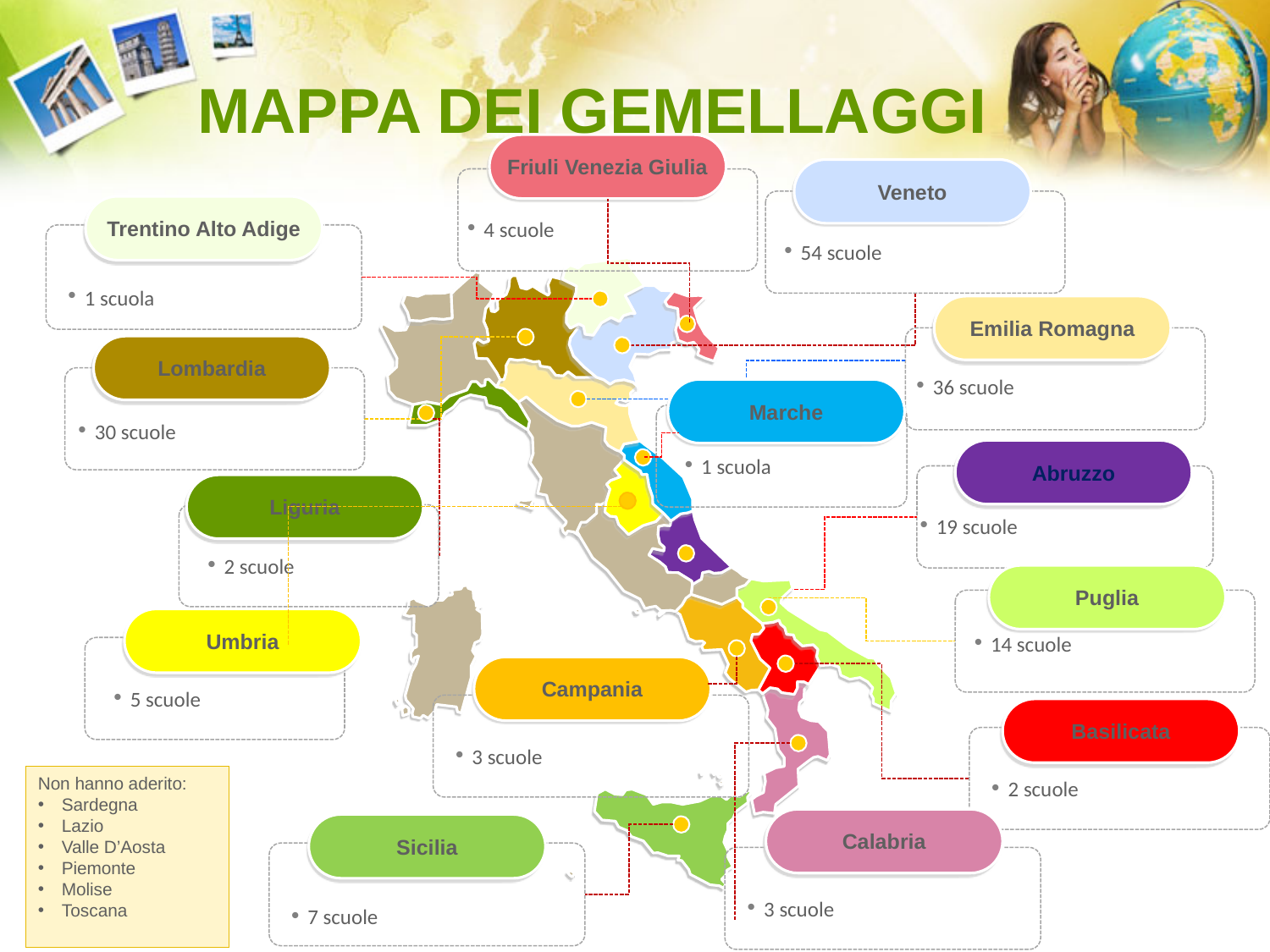

MAPPA DEI GEMELLAGGI
Friuli Venezia Giulia
Veneto

Trentino Alto Adige

1 scuola
54 scuole

Abruzzo
19 scuole

Sicilia

7 scuole

4 scuole

Emilia Romagna

Lombardia
36 scuole

Marche

30 scuole

1 scuola

Liguria

2 scuole

Puglia

Umbria
14 scuole

Campania
5 scuole

Basilicata

3 scuole

Non hanno aderito:
Sardegna
Lazio
Valle D’Aosta
Piemonte
Molise
Toscana

2 scuole

Calabria

3 scuole